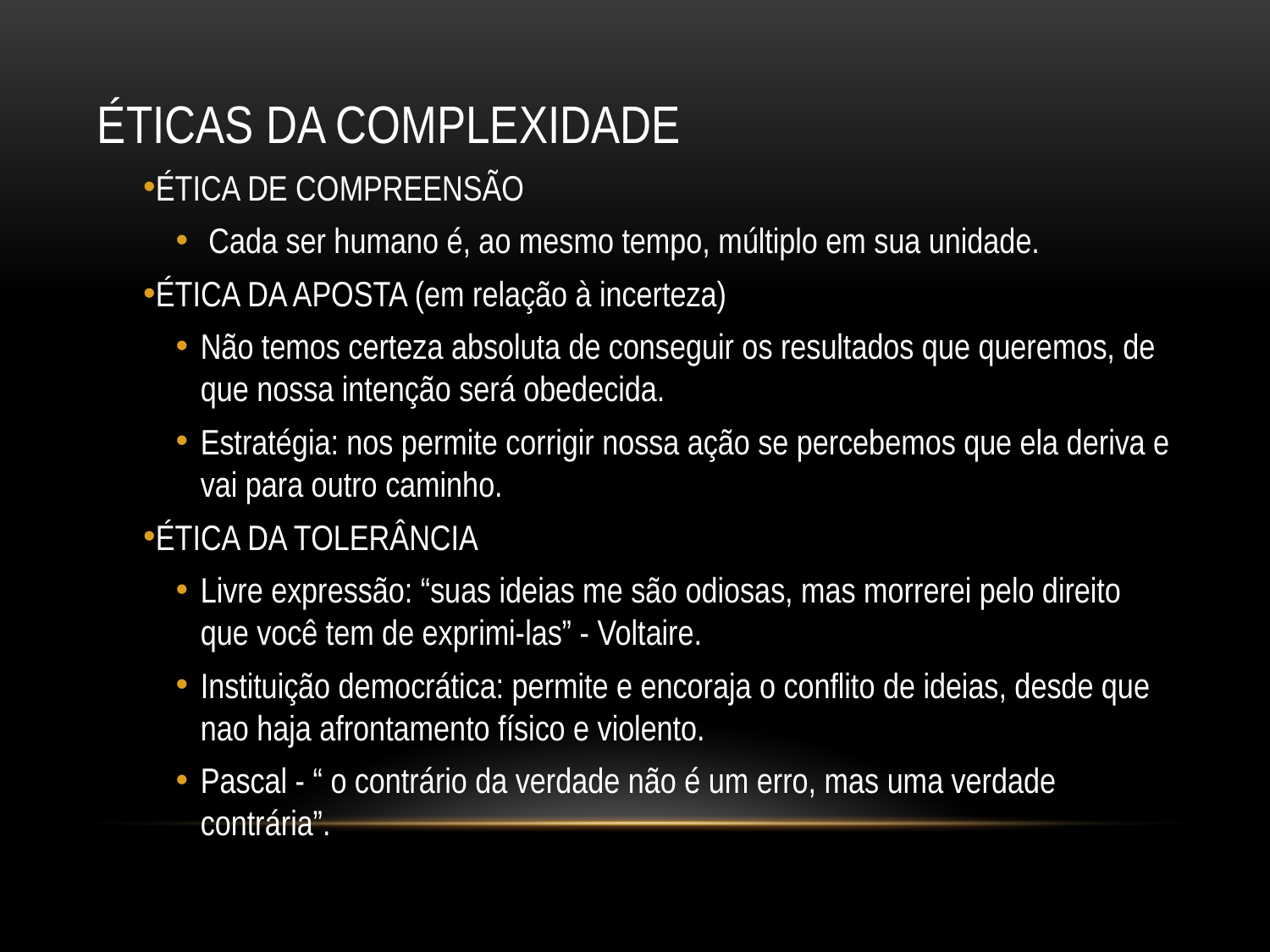

# ÉTICAS DA COMPLEXIDADE
ÉTICA DE COMPREENSÃO
 Cada ser humano é, ao mesmo tempo, múltiplo em sua unidade.
ÉTICA DA APOSTA (em relação à incerteza)
Não temos certeza absoluta de conseguir os resultados que queremos, de que nossa intenção será obedecida.
Estratégia: nos permite corrigir nossa ação se percebemos que ela deriva e vai para outro caminho.
ÉTICA DA TOLERÂNCIA
Livre expressão: “suas ideias me são odiosas, mas morrerei pelo direito que você tem de exprimi-las” - Voltaire.
Instituição democrática: permite e encoraja o conflito de ideias, desde que nao haja afrontamento físico e violento.
Pascal - “ o contrário da verdade não é um erro, mas uma verdade contrária”.